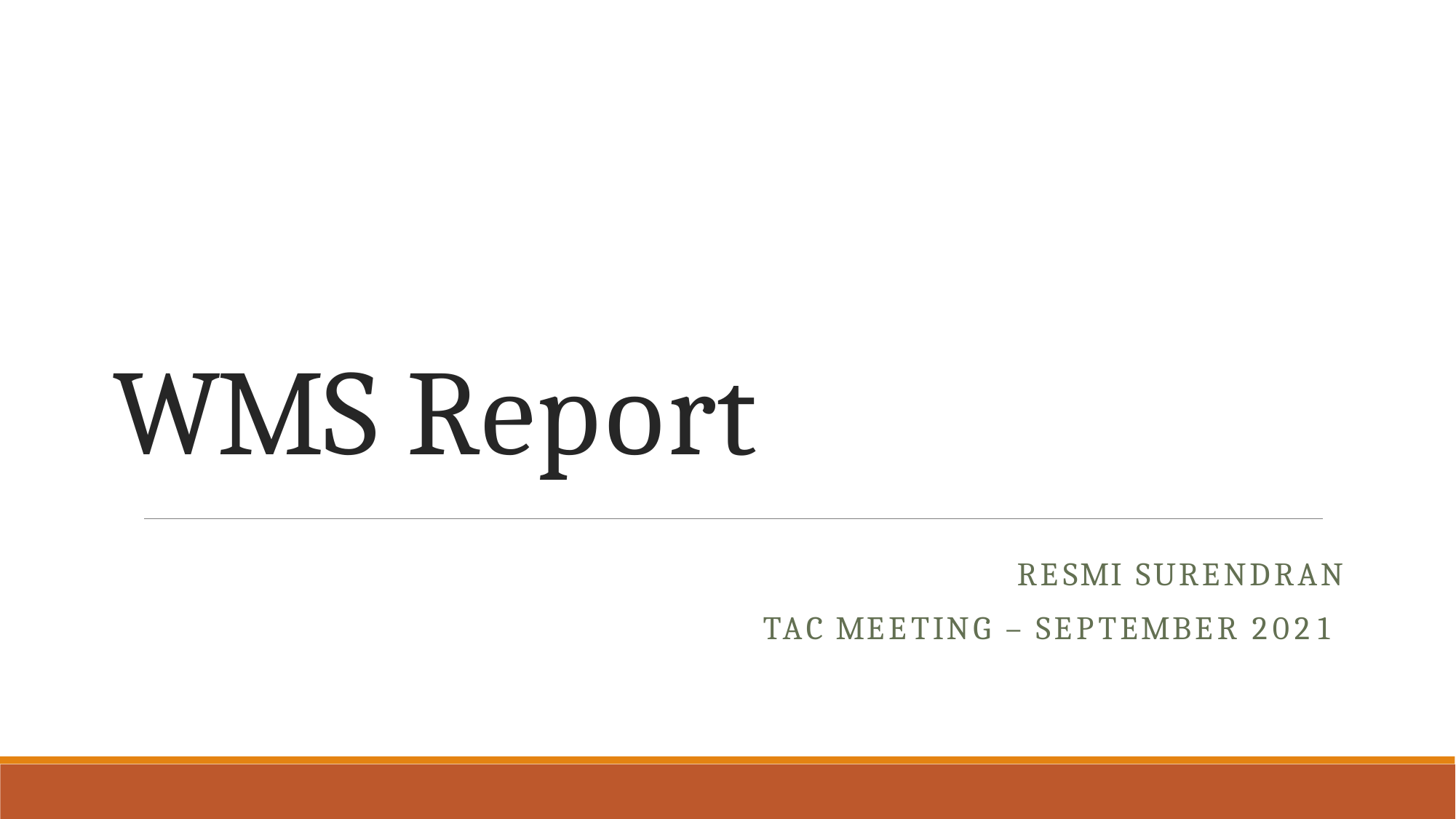

# WMS Report
Resmi Surendran
TAC Meeting – September 2021